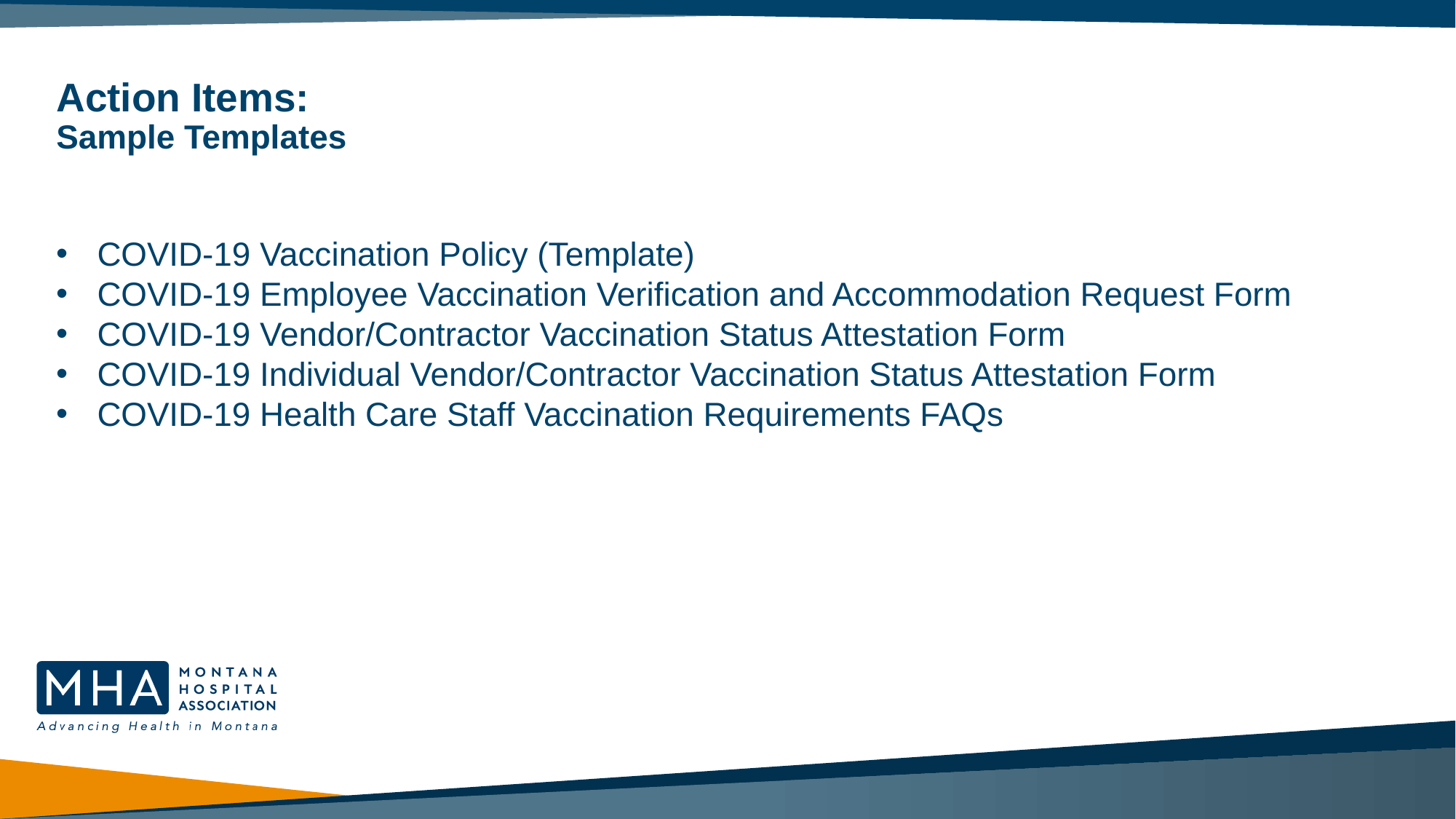

# Action Items: Sample Templates
COVID-19 Vaccination Policy (Template)
COVID-19 Employee Vaccination Verification and Accommodation Request Form
COVID-19 Vendor/Contractor Vaccination Status Attestation Form
COVID-19 Individual Vendor/Contractor Vaccination Status Attestation Form
COVID-19 Health Care Staff Vaccination Requirements FAQs